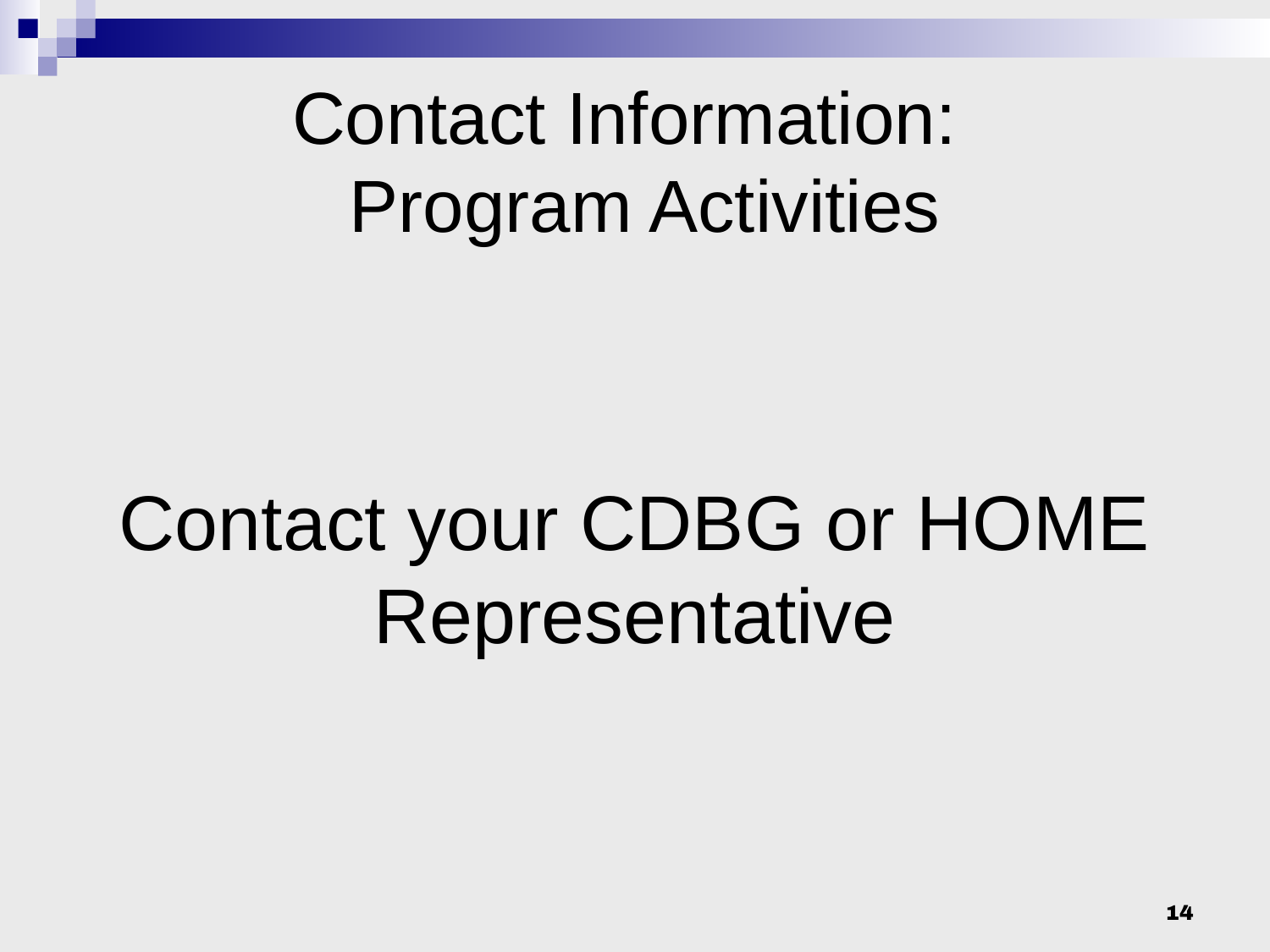

# Contact Information: Program Activities

Contact your CDBG or HOME Representative
14